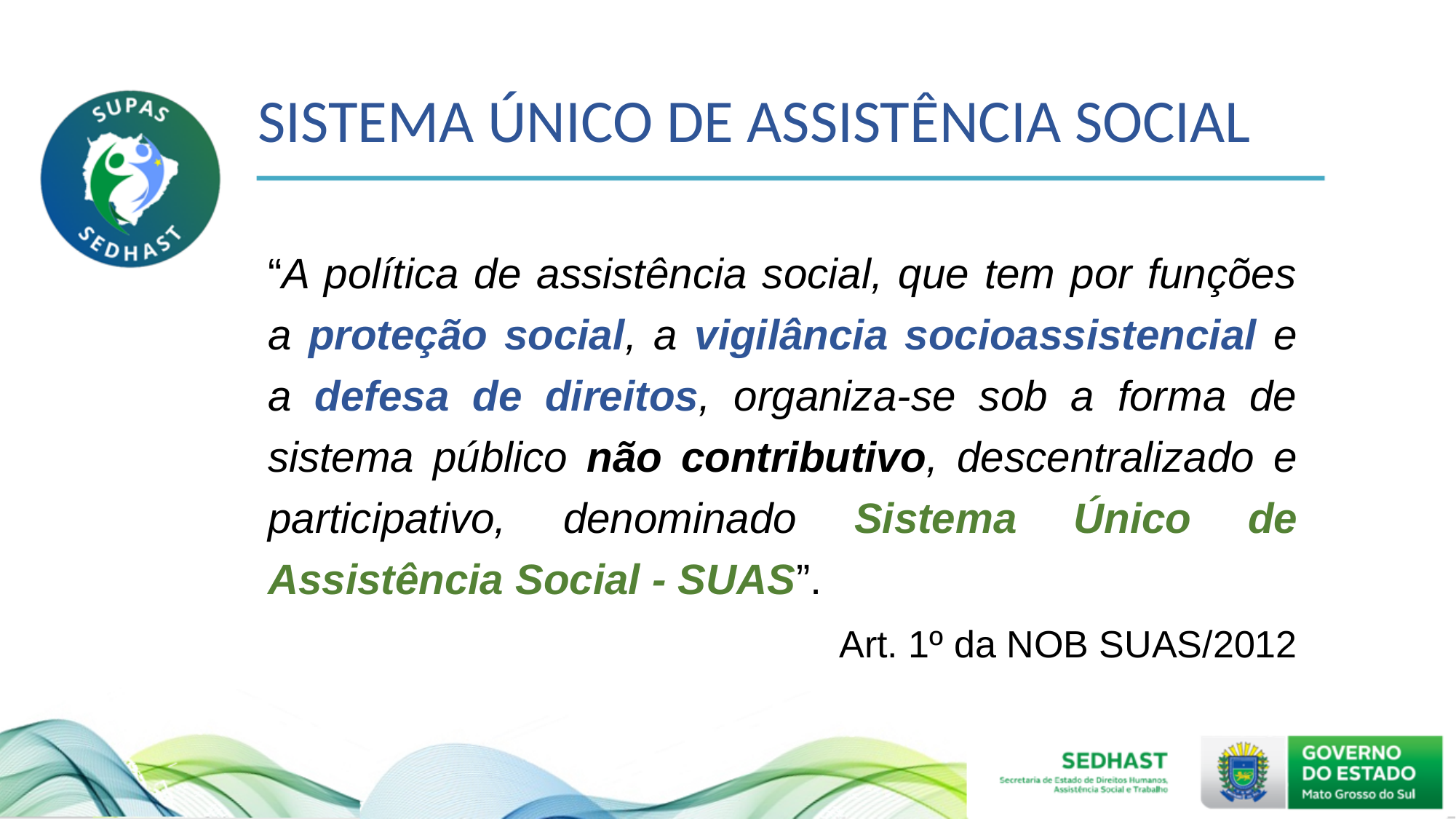

# SISTEMA ÚNICO DE ASSISTÊNCIA SOCIAL
“A política de assistência social, que tem por funções a proteção social, a vigilância socioassistencial e a defesa de direitos, organiza-se sob a forma de sistema público não contributivo, descentralizado e participativo, denominado Sistema Único de Assistência Social - SUAS”.
Art. 1º da NOB SUAS/2012